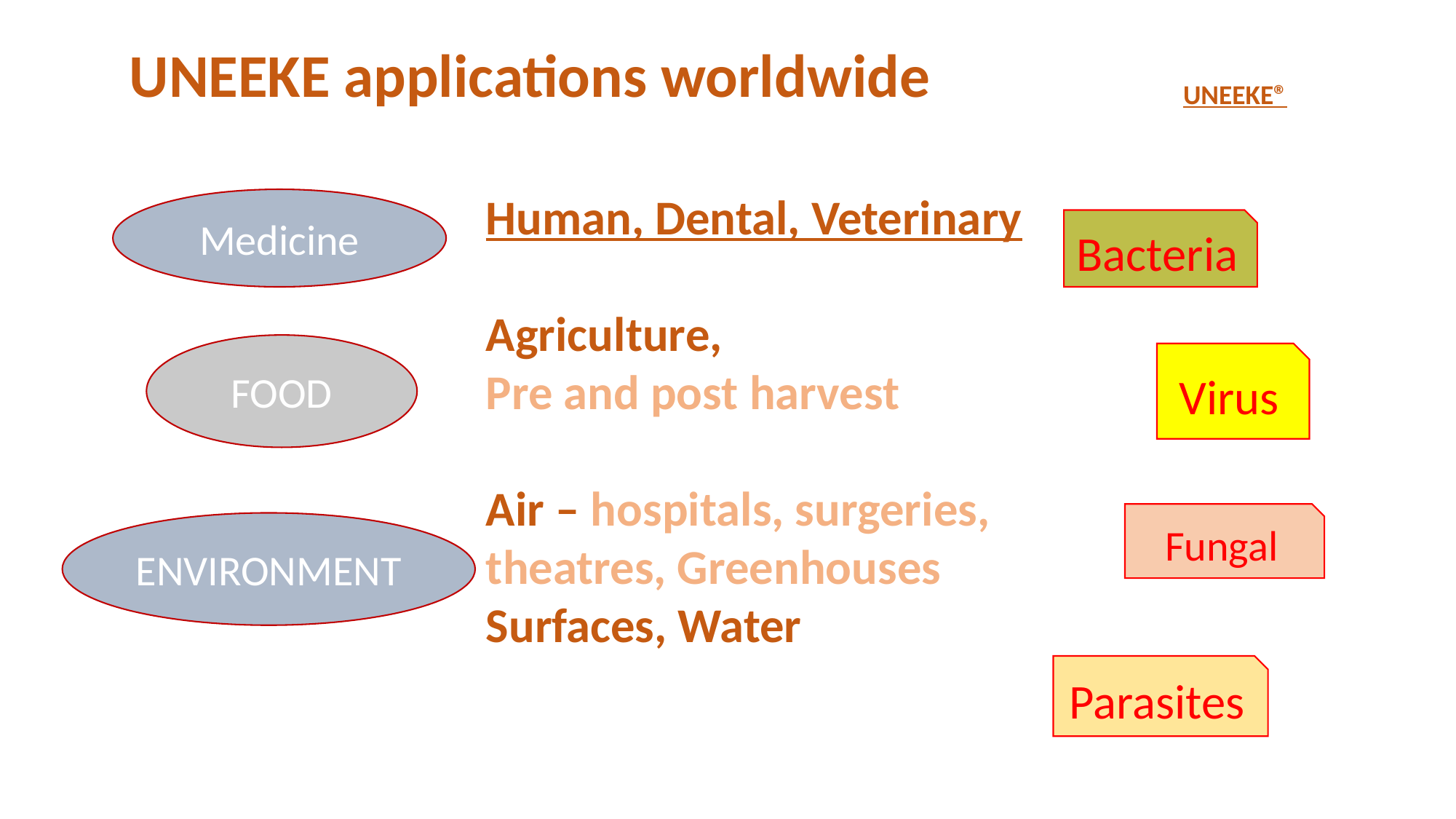

UNEEKE applications worldwide
UNEEKE®
Human, Dental, Veterinary

Agriculture,
Pre and post harvest

Air – hospitals, surgeries, theatres, Greenhouses
Surfaces, Water

Medicine
Bacteria
FOOD
Virus
Fungal
ENVIRONMENT
Parasites